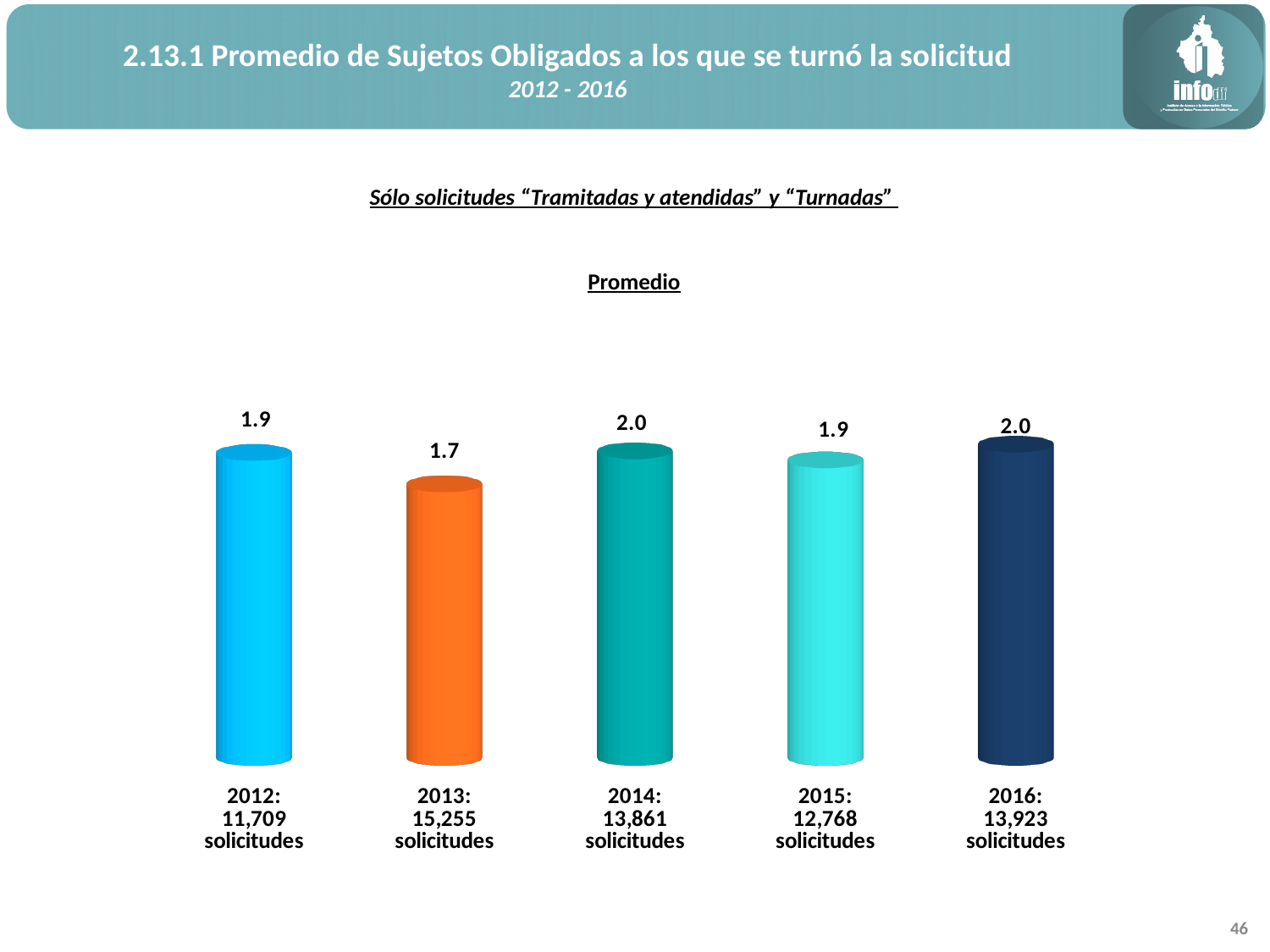

2.13.1 Promedio de Sujetos Obligados a los que se turnó la solicitud
2012 - 2016
Sólo solicitudes “Tramitadas y atendidas” y “Turnadas”
Promedio

[unsupported chart]

46